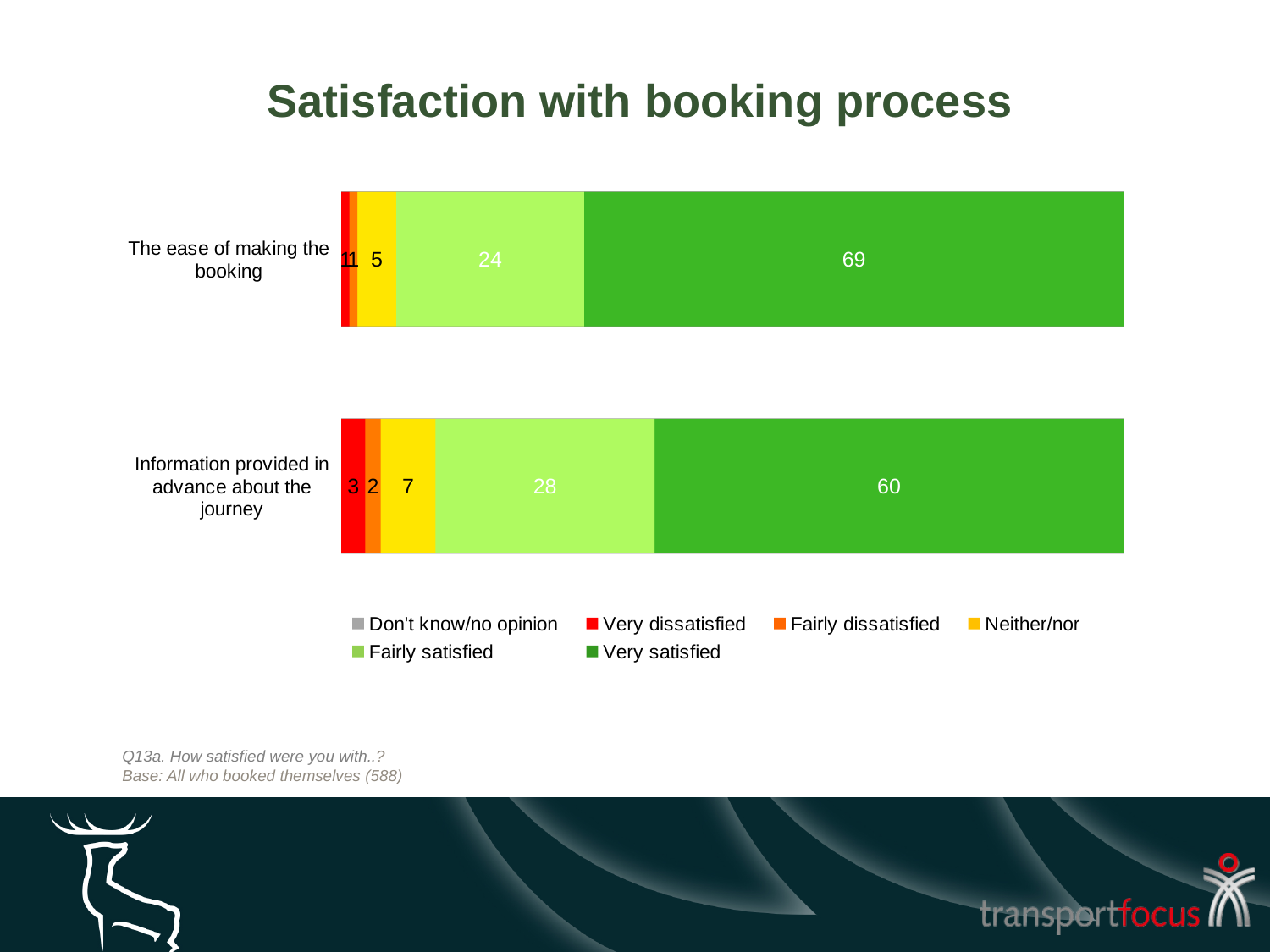

[unsupported chart]

Satisfaction with booking process
Q13a. How satisfied were you with..?
Base: All who booked themselves (588)